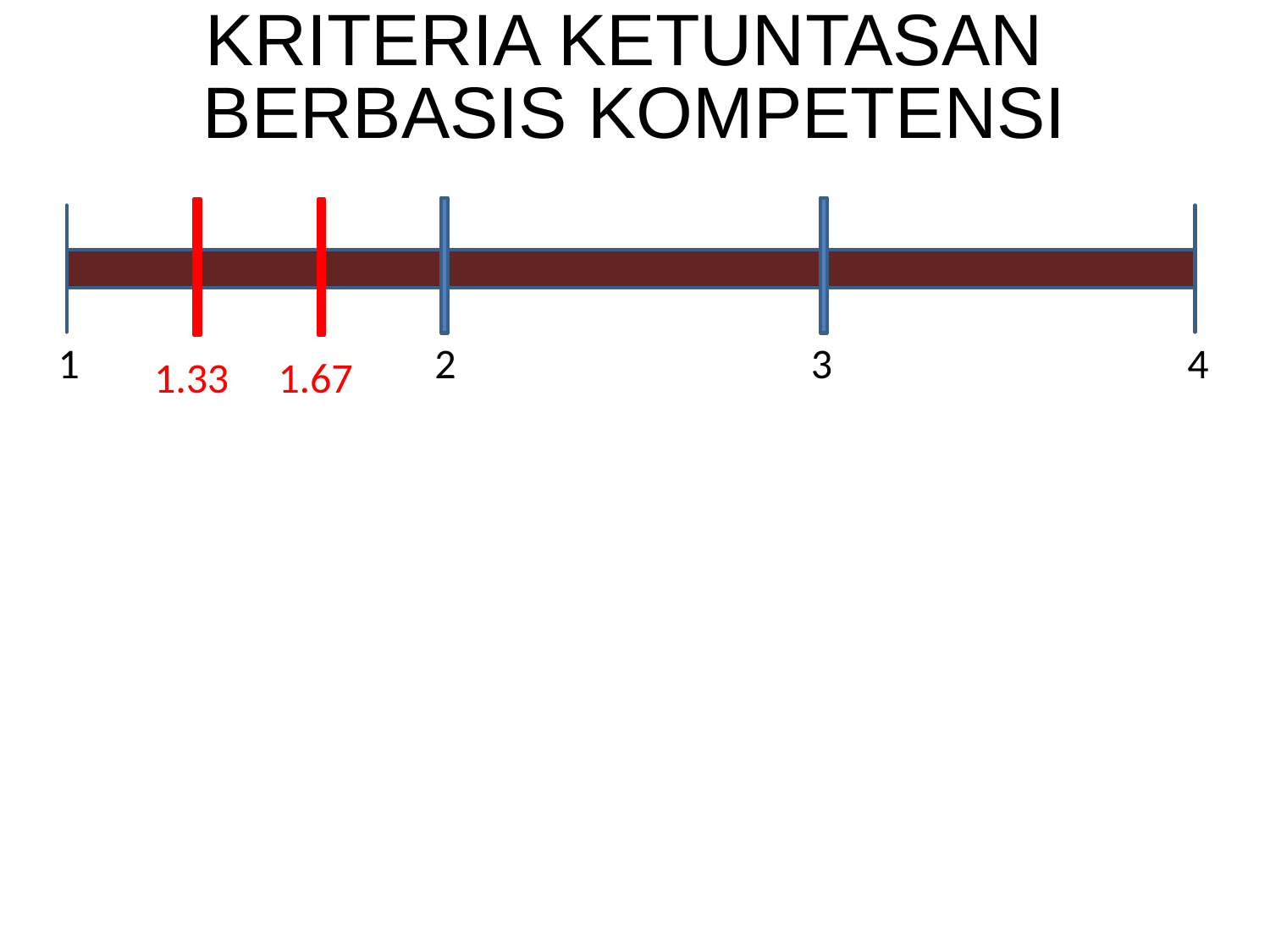

# KRITERIA KETUNTASAN BERBASIS KOMPETENSI

1.33

1.67

1
2
3
4